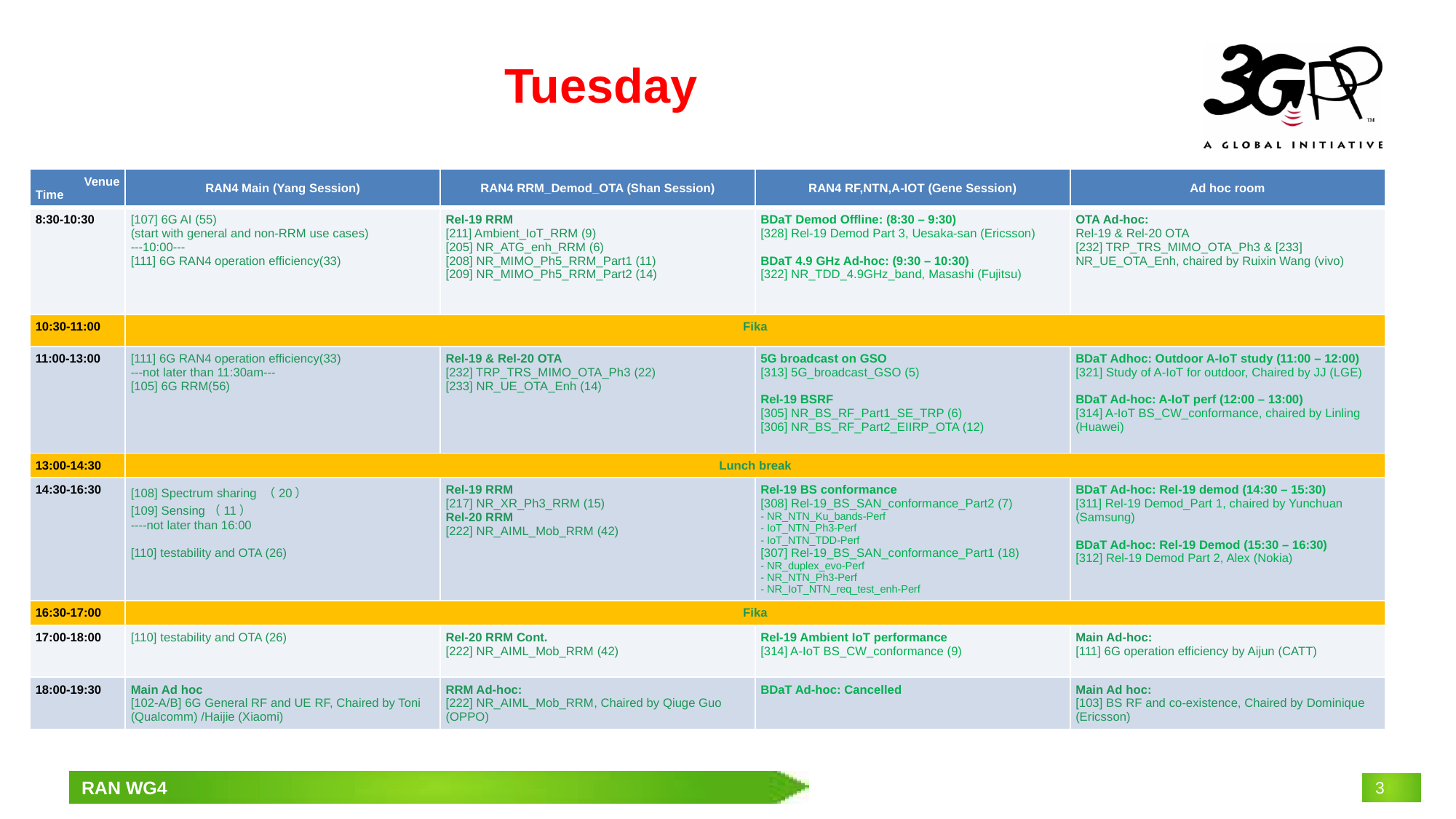

# Tuesday
| Venue Time | RAN4 Main (Yang Session) | RAN4 RRM\_Demod\_OTA (Shan Session) | RAN4 RF,NTN,A-IOT (Gene Session) | Ad hoc room |
| --- | --- | --- | --- | --- |
| 8:30-10:30 | [107] 6G AI (55) (start with general and non-RRM use cases) ---10:00--- [111] 6G RAN4 operation efficiency(33) | Rel-19 RRM [211] Ambient\_IoT\_RRM (9) [205] NR\_ATG\_enh\_RRM (6) [208] NR\_MIMO\_Ph5\_RRM\_Part1 (11) [209] NR\_MIMO\_Ph5\_RRM\_Part2 (14) | BDaT Demod Offline: (8:30 – 9:30) [328] Rel-19 Demod Part 3, Uesaka-san (Ericsson) BDaT 4.9 GHz Ad-hoc: (9:30 – 10:30) [322] NR\_TDD\_4.9GHz\_band, Masashi (Fujitsu) | OTA Ad-hoc: Rel-19 & Rel-20 OTA [232] TRP\_TRS\_MIMO\_OTA\_Ph3 & [233] NR\_UE\_OTA\_Enh, chaired by Ruixin Wang (vivo) |
| 10:30-11:00 | Fika |  |  |  |
| 11:00-13:00 | [111] 6G RAN4 operation efficiency(33) ---not later than 11:30am--- [105] 6G RRM(56) | Rel-19 & Rel-20 OTA [232] TRP\_TRS\_MIMO\_OTA\_Ph3 (22) [233] NR\_UE\_OTA\_Enh (14) | 5G broadcast on GSO [313] 5G\_broadcast\_GSO (5) Rel-19 BSRF [305] NR\_BS\_RF\_Part1\_SE\_TRP (6) [306] NR\_BS\_RF\_Part2\_EIIRP\_OTA (12) | BDaT Adhoc: Outdoor A-IoT study (11:00 – 12:00) [321] Study of A-IoT for outdoor, Chaired by JJ (LGE) BDaT Ad-hoc: A-IoT perf (12:00 – 13:00) [314] A-IoT BS\_CW\_conformance, chaired by Linling (Huawei) |
| 13:00-14:30 | Lunch break |  |  |  |
| 14:30-16:30 | [108] Spectrum sharing （20） [109] Sensing（11） ----not later than 16:00 [110] testability and OTA (26) | Rel-19 RRM [217] NR\_XR\_Ph3\_RRM (15) Rel-20 RRM [222] NR\_AIML\_Mob\_RRM (42) | Rel-19 BS conformance [308] Rel-19\_BS\_SAN\_conformance\_Part2 (7) - NR\_NTN\_Ku\_bands-Perf - IoT\_NTN\_Ph3-Perf - IoT\_NTN\_TDD-Perf [307] Rel-19\_BS\_SAN\_conformance\_Part1 (18) - NR\_duplex\_evo-Perf - NR\_NTN\_Ph3-Perf - NR\_IoT\_NTN\_req\_test\_enh-Perf | BDaT Ad-hoc: Rel-19 demod (14:30 – 15:30) [311] Rel-19 Demod\_Part 1, chaired by Yunchuan (Samsung) BDaT Ad-hoc: Rel-19 Demod (15:30 – 16:30) [312] Rel-19 Demod Part 2, Alex (Nokia) |
| 16:30-17:00 | Fika |  |  |  |
| 17:00-18:00 | [110] testability and OTA (26) | Rel-20 RRM Cont. [222] NR\_AIML\_Mob\_RRM (42) | Rel-19 Ambient IoT performance [314] A-IoT BS\_CW\_conformance (9) | Main Ad-hoc: [111] 6G operation efficiency by Aijun (CATT) |
| 18:00-19:30 | Main Ad hoc [102-A/B] 6G General RF and UE RF, Chaired by Toni (Qualcomm) /Haijie (Xiaomi) | RRM Ad-hoc: [222] NR\_AIML\_Mob\_RRM, Chaired by Qiuge Guo (OPPO) | BDaT Ad-hoc: Cancelled | Main Ad hoc: [103] BS RF and co-existence, Chaired by Dominique (Ericsson) |